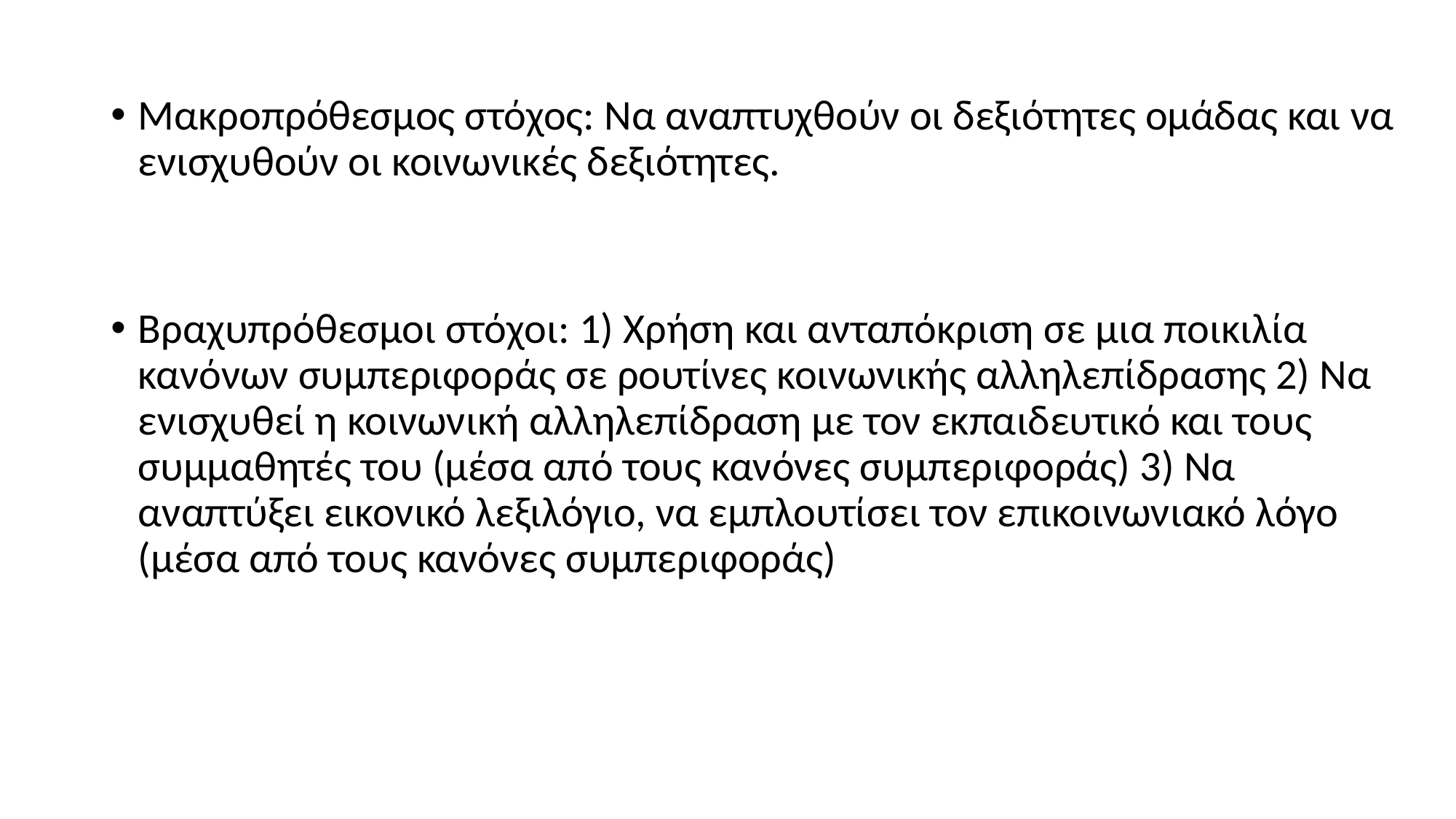

Μακροπρόθεσμος στόχος: Να αναπτυχθούν οι δεξιότητες ομάδας και να ενισχυθούν οι κοινωνικές δεξιότητες.

Βραχυπρόθεσμοι στόχοι: 1) Χρήση και ανταπόκριση σε μια ποικιλία κανόνων συμπεριφοράς σε ρουτίνες κοινωνικής αλληλεπίδρασης 2) Να ενισχυθεί η κοινωνική αλληλεπίδραση με τον εκπαιδευτικό και τους συμμαθητές του (μέσα από τους κανόνες συμπεριφοράς) 3) Να αναπτύξει εικονικό λεξιλόγιο, να εμπλουτίσει τον επικοινωνιακό λόγο (μέσα από τους κανόνες συμπεριφοράς)